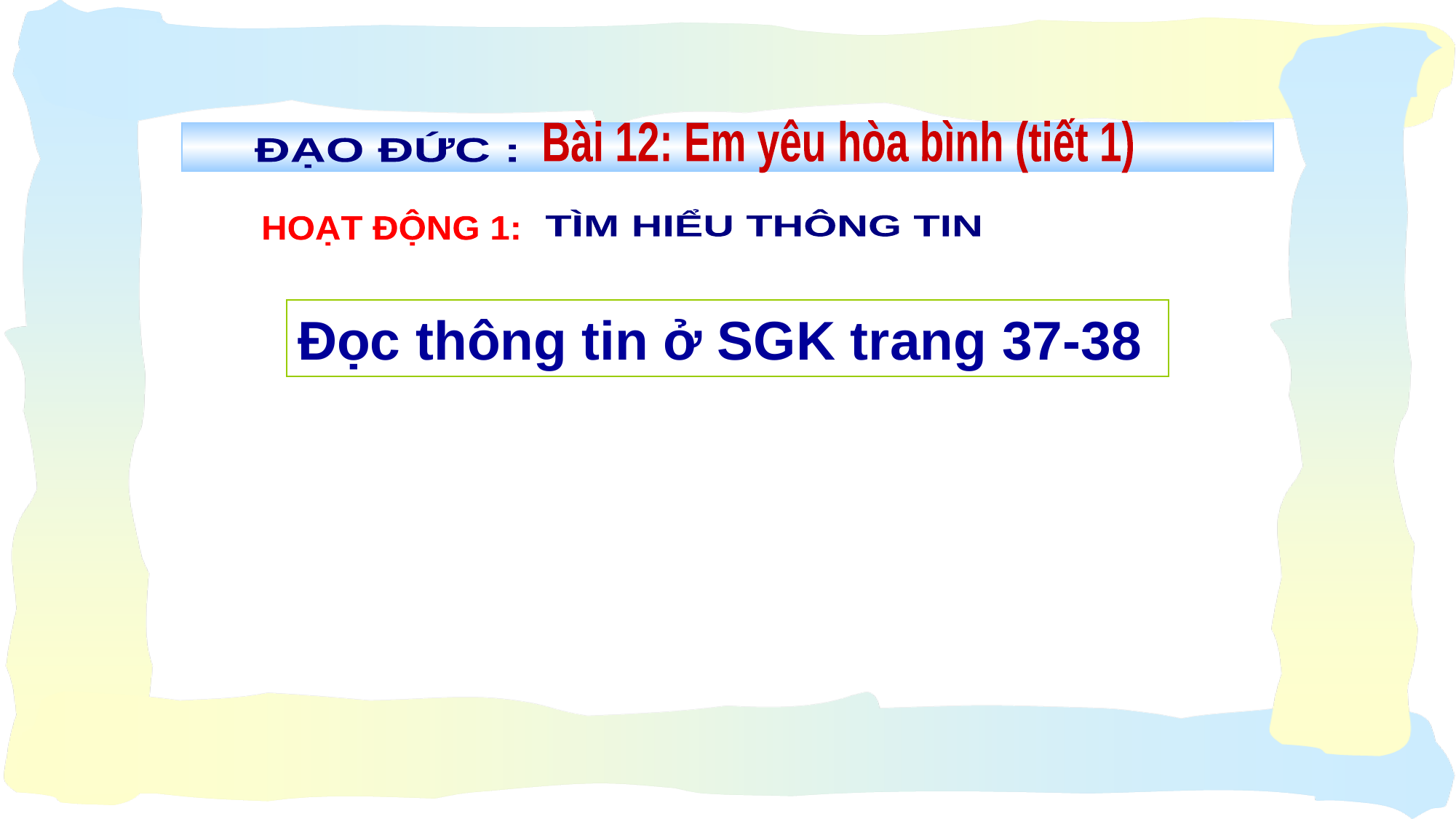

Bài 12: Em yêu hòa bình (tiết 1)

ĐẠO ĐỨC :
 HOẠT ĐỘNG 1:
 TÌM HIỂU THÔNG TIN
Đọc thông tin ở SGK trang 37-38